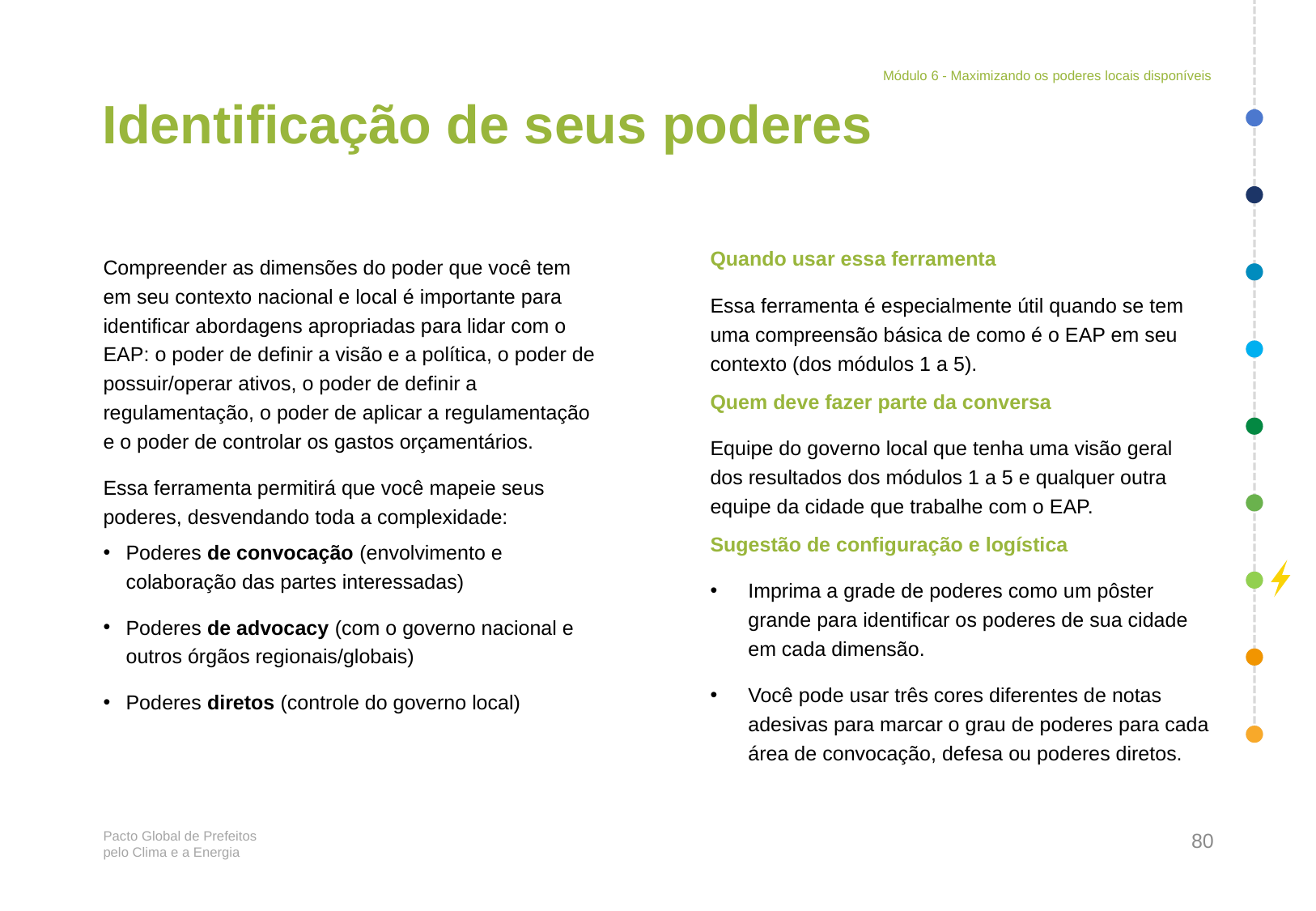

Módulo 6 - Maximizando os poderes locais disponíveis
# Identificação de seus poderes

Quando usar essa ferramenta
Essa ferramenta é especialmente útil quando se tem uma compreensão básica de como é o EAP em seu contexto (dos módulos 1 a 5).
Quem deve fazer parte da conversa
Equipe do governo local que tenha uma visão geral dos resultados dos módulos 1 a 5 e qualquer outra equipe da cidade que trabalhe com o EAP.
Sugestão de configuração e logística
Imprima a grade de poderes como um pôster grande para identificar os poderes de sua cidade em cada dimensão.
Você pode usar três cores diferentes de notas adesivas para marcar o grau de poderes para cada área de convocação, defesa ou poderes diretos.
Compreender as dimensões do poder que você tem em seu contexto nacional e local é importante para identificar abordagens apropriadas para lidar com o EAP: o poder de definir a visão e a política, o poder de possuir/operar ativos, o poder de definir a regulamentação, o poder de aplicar a regulamentação e o poder de controlar os gastos orçamentários.
Essa ferramenta permitirá que você mapeie seus poderes, desvendando toda a complexidade:
Poderes de convocação (envolvimento e colaboração das partes interessadas)
Poderes de advocacy (com o governo nacional e outros órgãos regionais/globais)
Poderes diretos (controle do governo local)

80